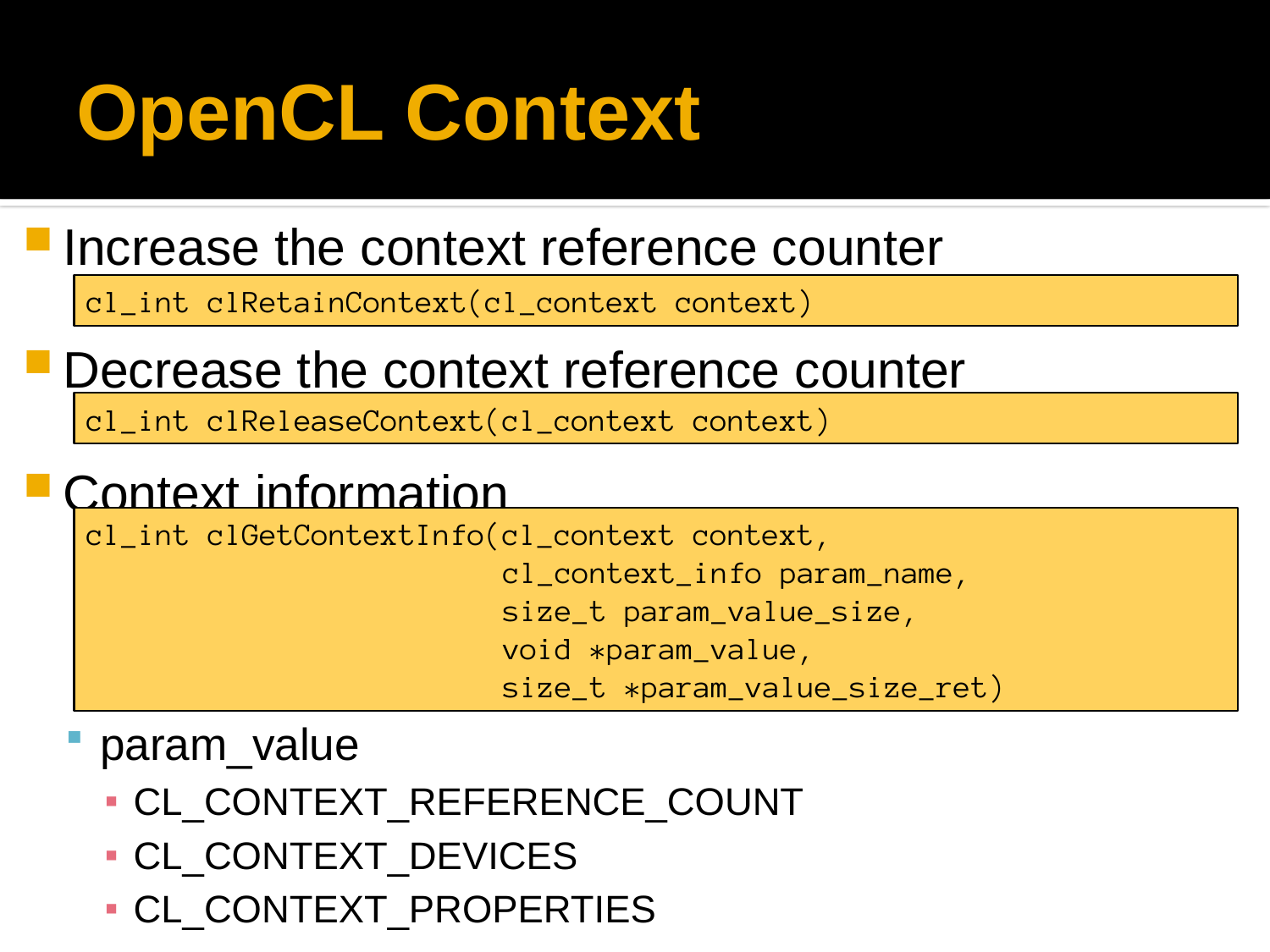

# OpenCL Context
Increase the context reference counter

Decrease the context reference counter

Context information

param_value
CL_CONTEXT_REFERENCE_COUNT
CL_CONTEXT_DEVICES
CL_CONTEXT_PROPERTIES

cl_int clRetainContext(cl_context context)
cl_int clReleaseContext(cl_context context)
cl_int clGetContextInfo(cl_context context,
                        cl_context_info param_name,
                        size_t param_value_size,
                        void *param_value,
                        size_t *param_value_size_ret)